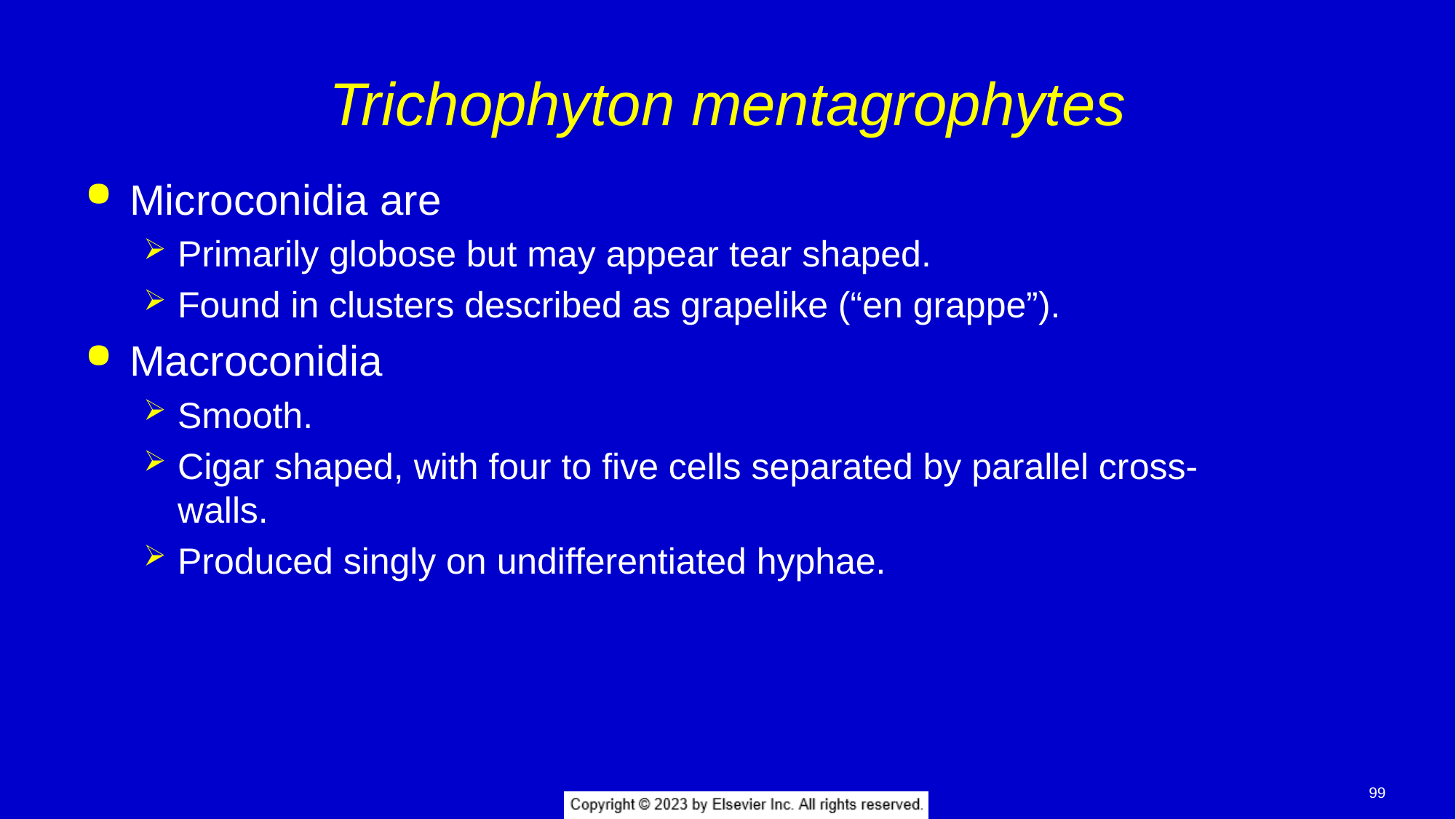

# Trichophyton mentagrophytes
Microconidia are
Primarily globose but may appear tear shaped.
Found in clusters described as grapelike (“en grappe”).
Macroconidia
Smooth.
Cigar shaped, with four to five cells separated by parallel cross-walls.
Produced singly on undifferentiated hyphae.